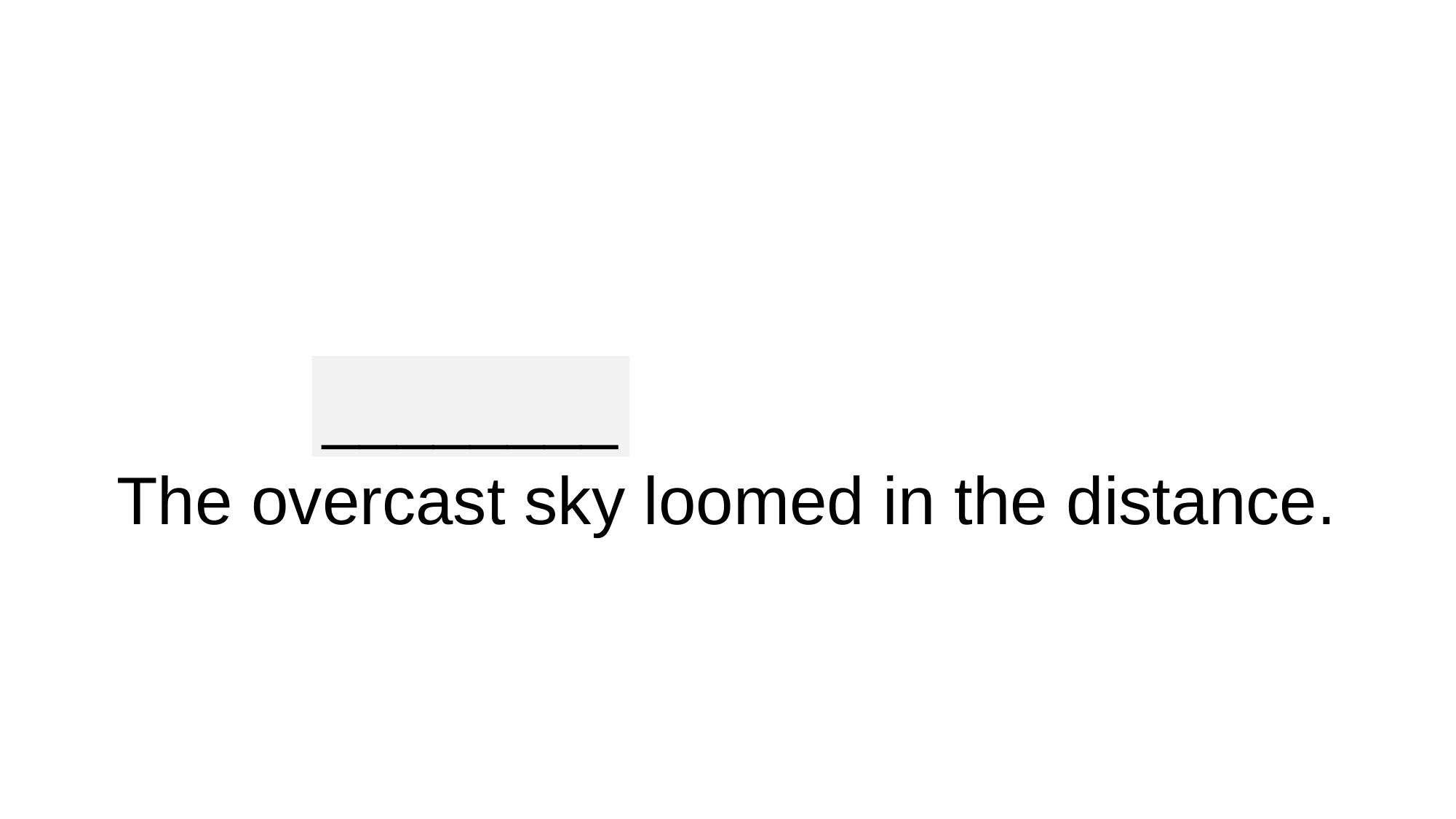

________
# The overcast sky loomed in the distance.